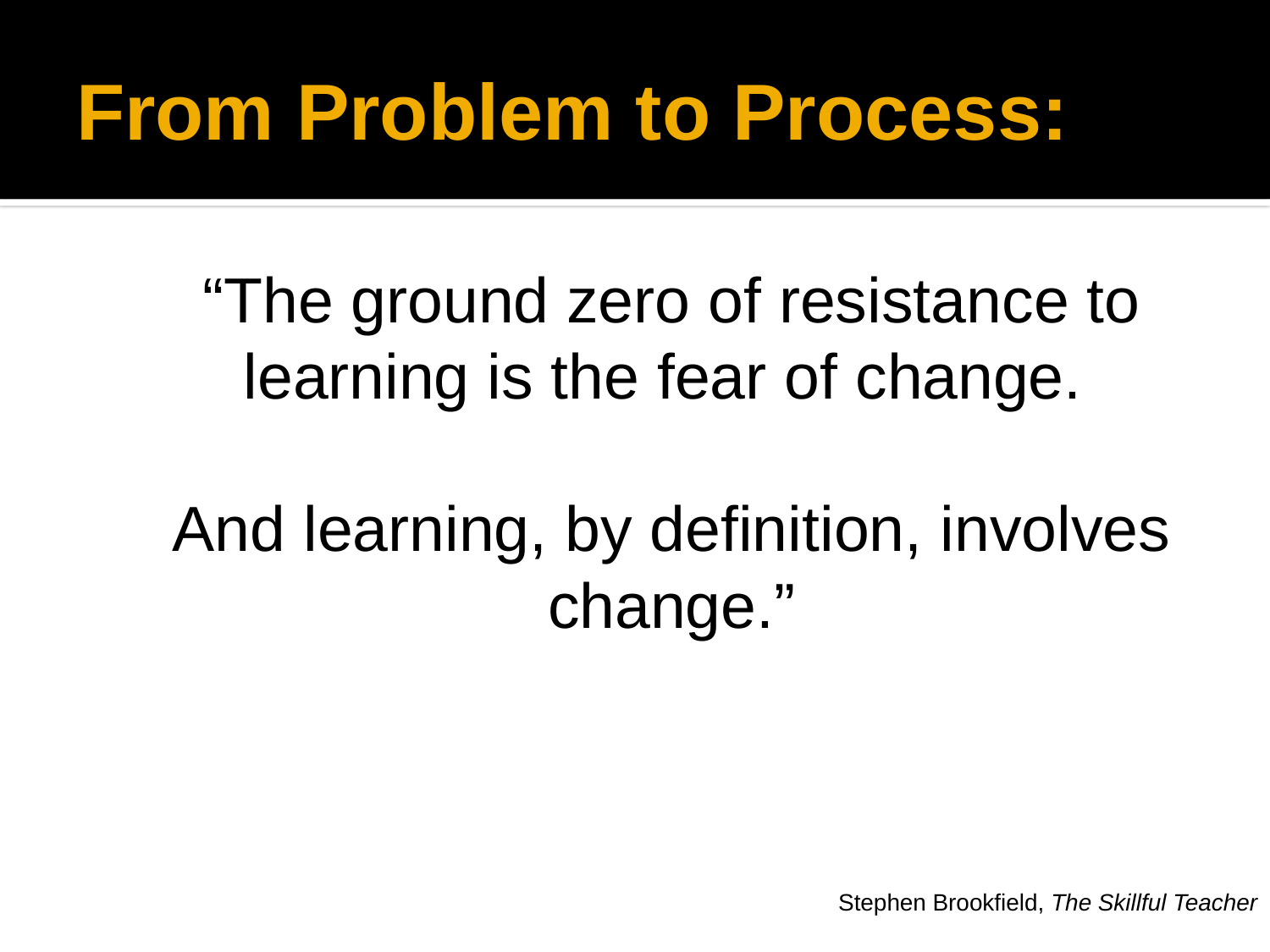

# From Problem to Process:
“The ground zero of resistance to learning is the fear of change.

And learning, by definition, involves change.”

Stephen Brookfield, The Skillful Teacher